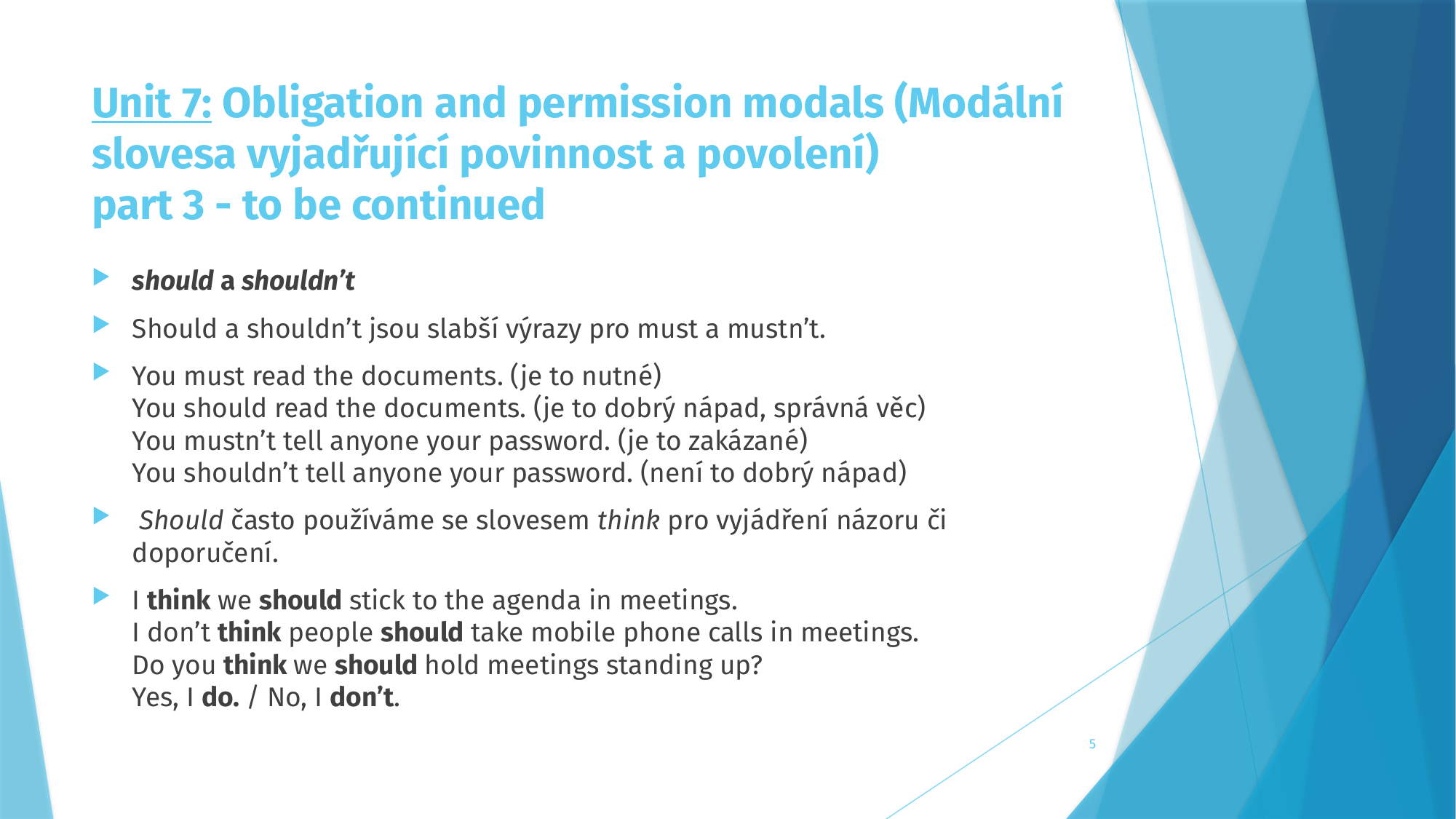

# Unit 7: Obligation and permission modals (Modální slovesa vyjadřující povinnost a povolení) part 3 - to be continued
should a shouldn’t
Should a shouldn’t jsou slabší výrazy pro must a mustn’t.
You must read the documents. (je to nutné)
You should read the documents. (je to dobrý nápad, správná věc)
You mustn’t tell anyone your password. (je to zakázané)
You shouldn’t tell anyone your password. (není to dobrý nápad)
 Should často používáme se slovesem think pro vyjádření názoru či doporučení.
I think we should stick to the agenda in meetings.
I don’t think people should take mobile phone calls in meetings.
Do you think we should hold meetings standing up?
Yes, I do. / No, I don’t.

5